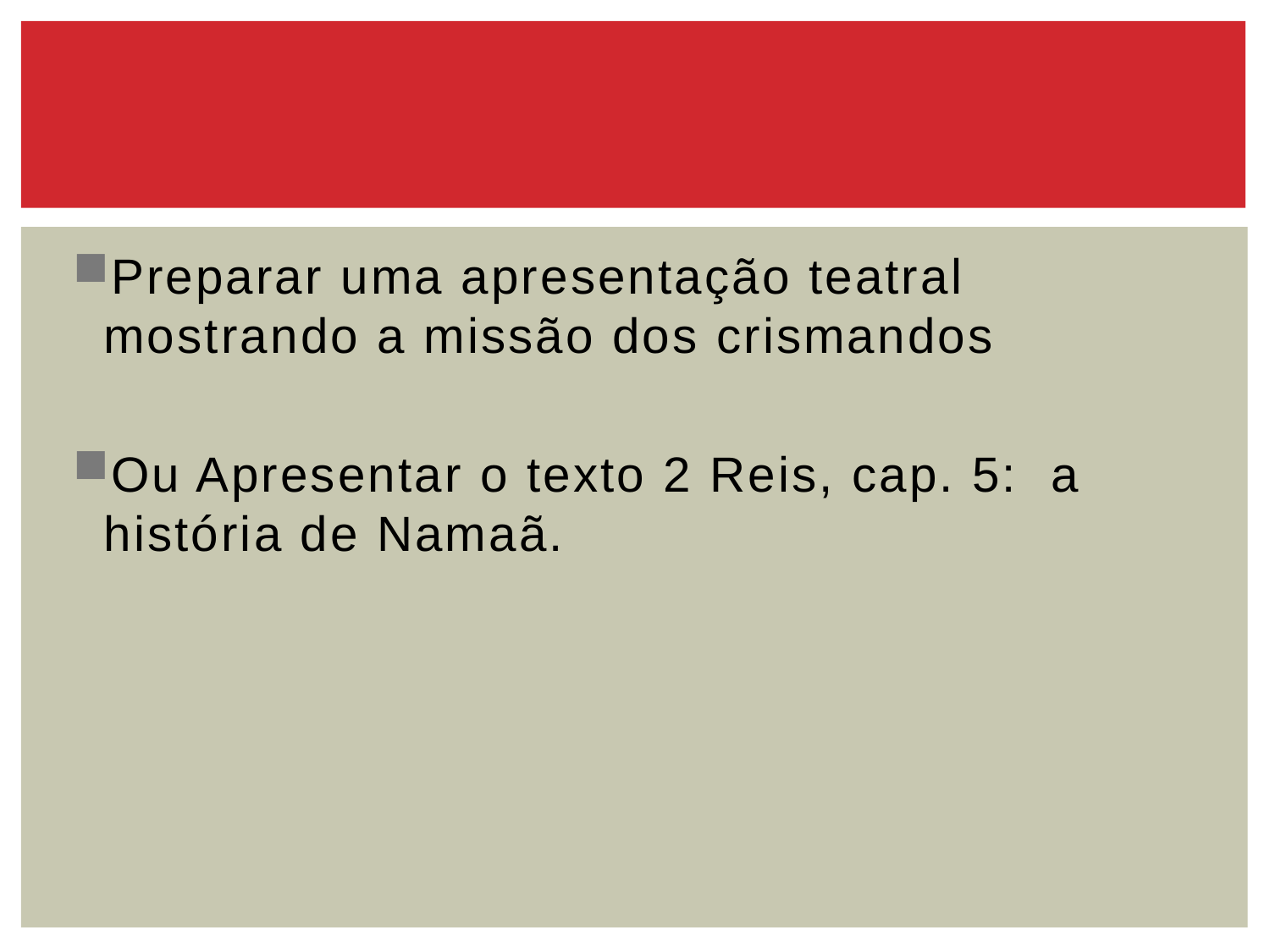

Preparar uma apresentação teatral mostrando a missão dos crismandos

Ou Apresentar o texto 2 Reis, cap. 5:  a história de Namaã.